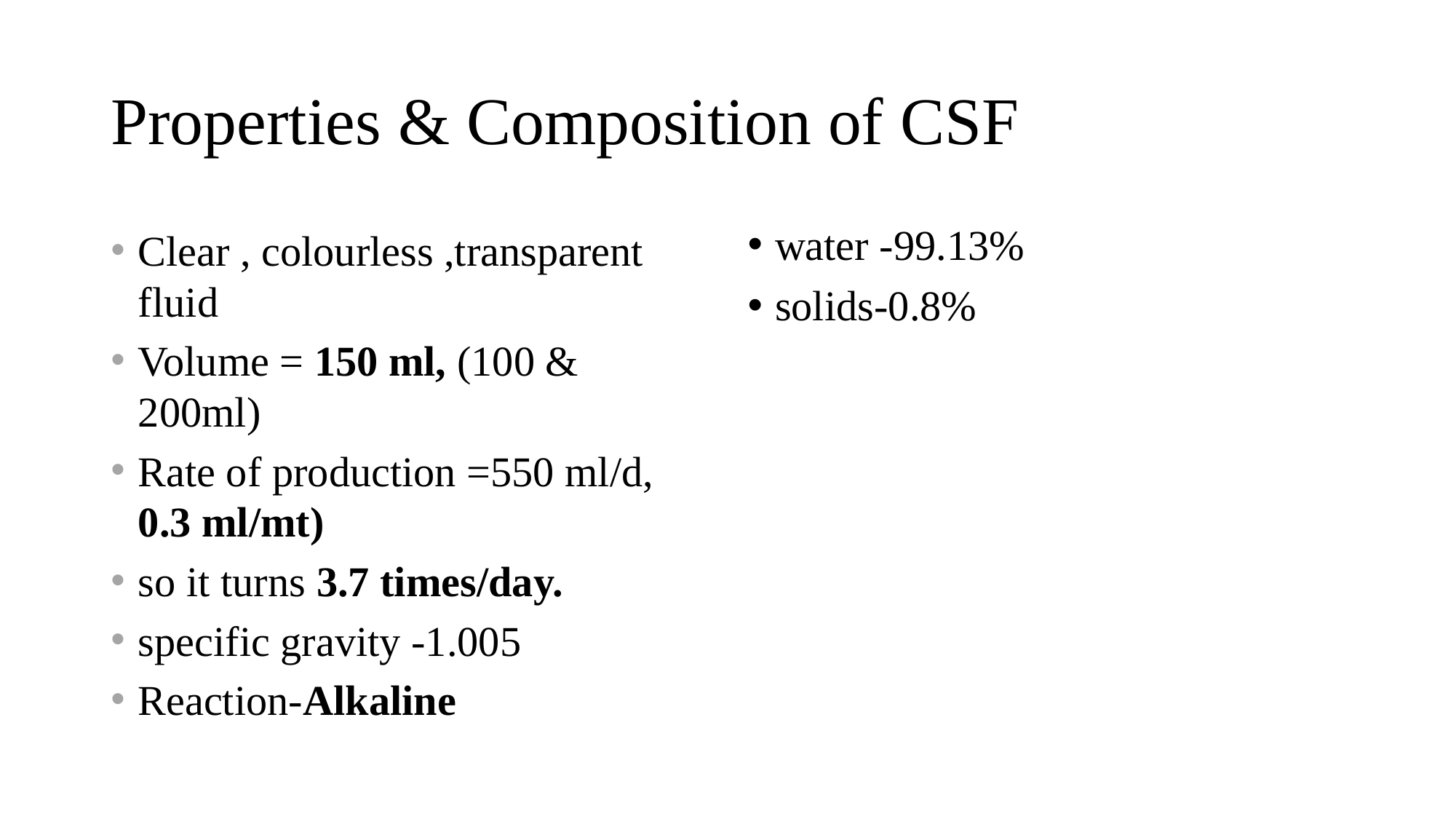

# Properties & Composition of CSF
Clear , colourless ,transparent fluid
Volume = 150 ml, (100 & 200ml)
Rate of production =550 ml/d, 0.3 ml/mt)
so it turns 3.7 times/day.
specific gravity -1.005
Reaction-Alkaline

water -99.13%
solids-0.8%